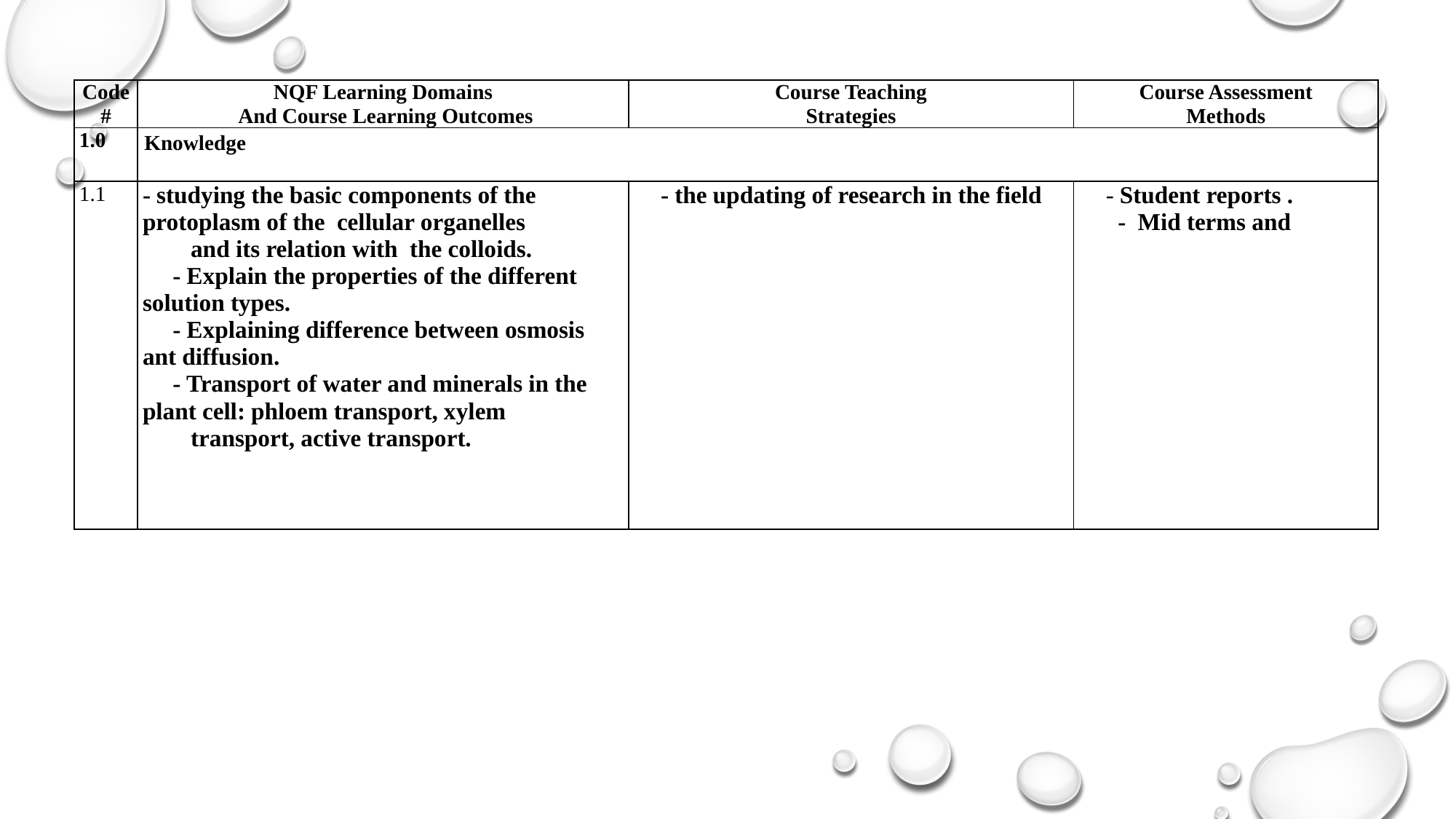

| Code # | NQF Learning Domains And Course Learning Outcomes | Course Teaching Strategies | Course Assessment Methods |
| --- | --- | --- | --- |
| 1.0 | Knowledge |  |  |
| 1.1 | - studying the basic components of the protoplasm of the cellular organelles and its relation with the colloids. - Explain the properties of the different solution types. - Explaining difference between osmosis ant diffusion. - Transport of water and minerals in the plant cell: phloem transport, xylem transport, active transport. | - the updating of research in the field | - Student reports . - Mid terms and |